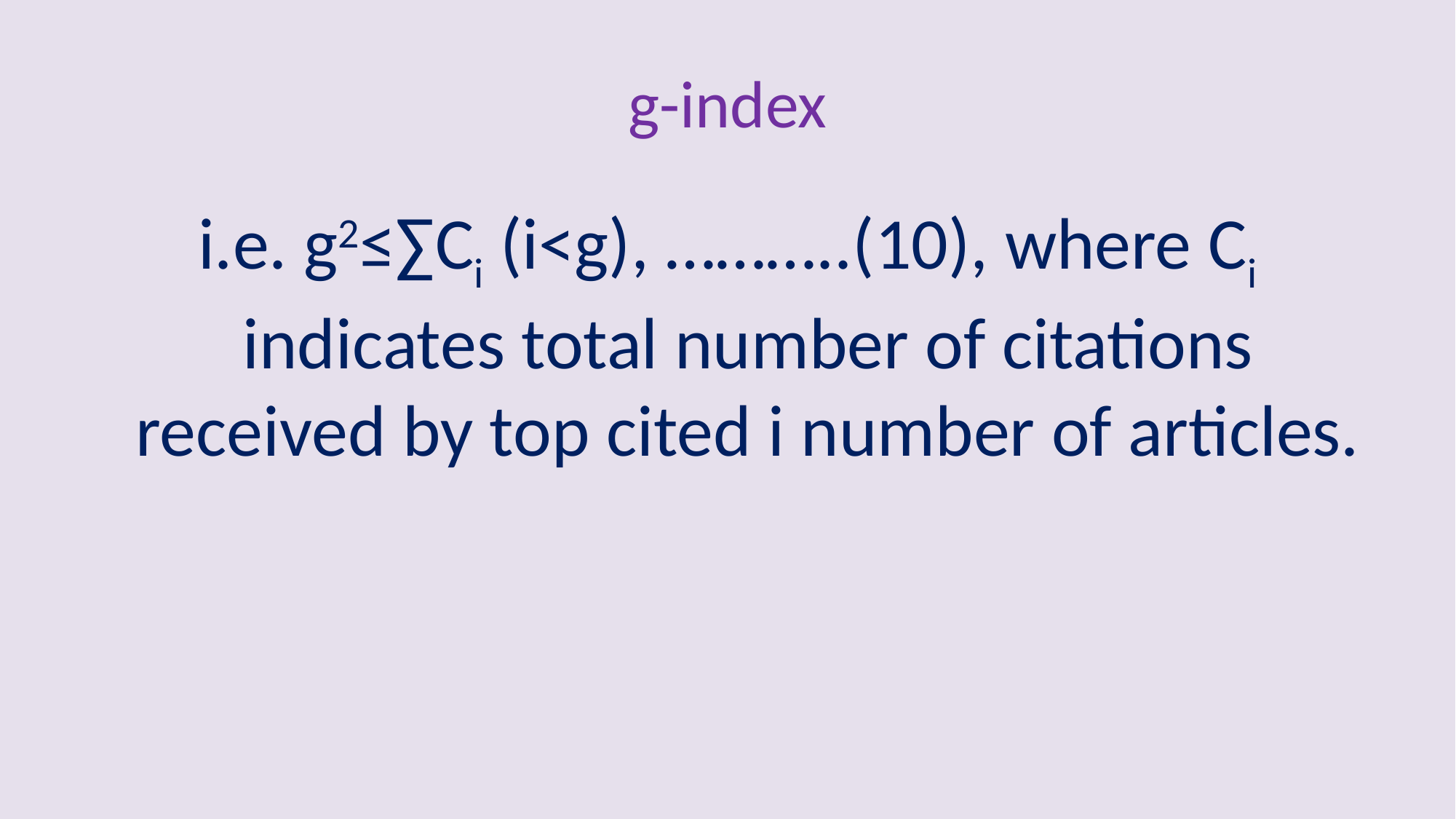

# g-index
i.e. g2≤∑Ci (i<g), ………..(10), where Ci indicates total number of citations received by top cited i number of articles.